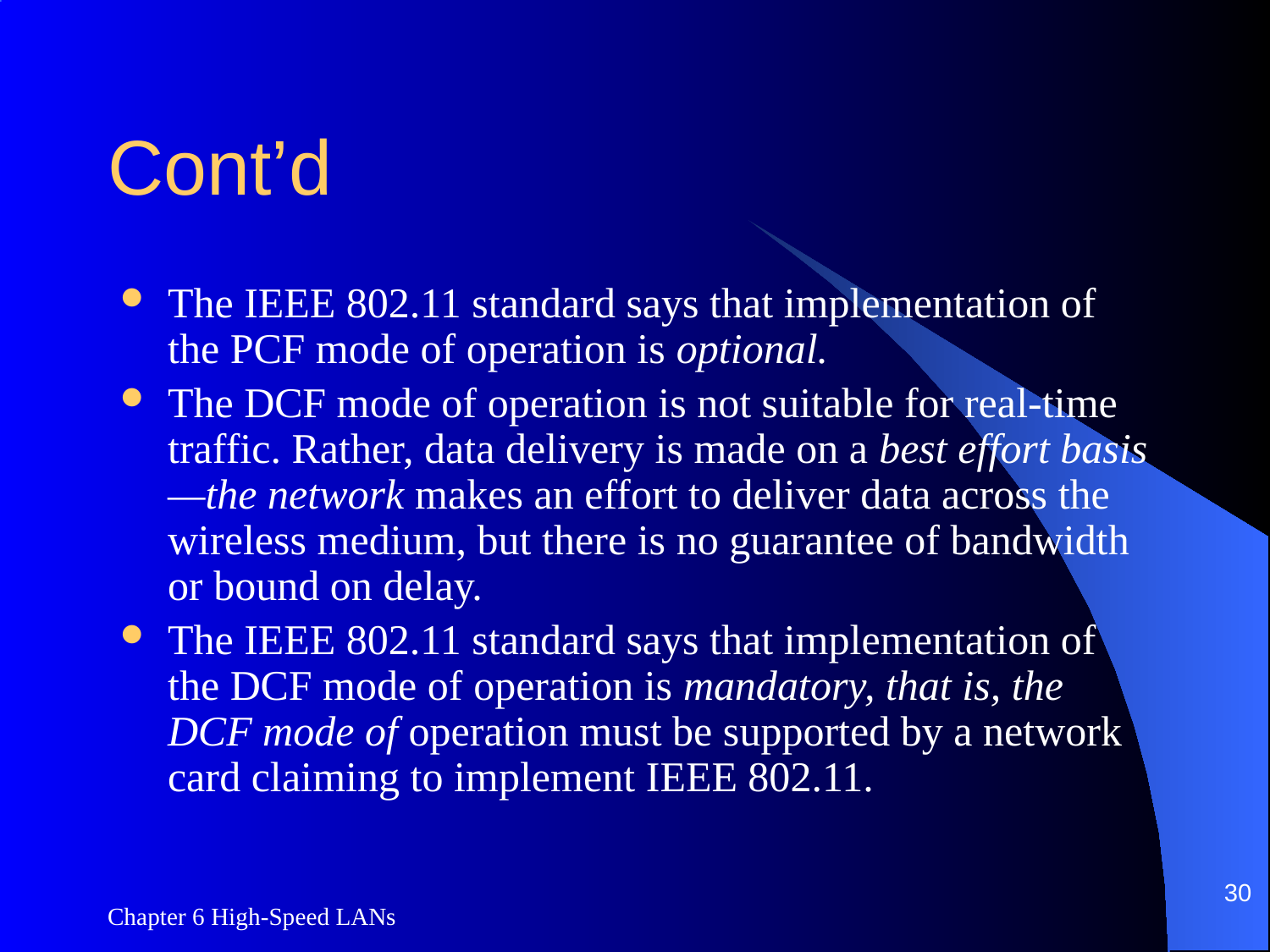

# Cont’d
The IEEE 802.11 standard says that implementation of the PCF mode of operation is optional.
The DCF mode of operation is not suitable for real-time traffic. Rather, data delivery is made on a best effort basis—the network makes an effort to deliver data across the wireless medium, but there is no guarantee of bandwidth or bound on delay.
The IEEE 802.11 standard says that implementation of the DCF mode of operation is mandatory, that is, the DCF mode of operation must be supported by a network card claiming to implement IEEE 802.11.
30
Chapter 6 High-Speed LANs